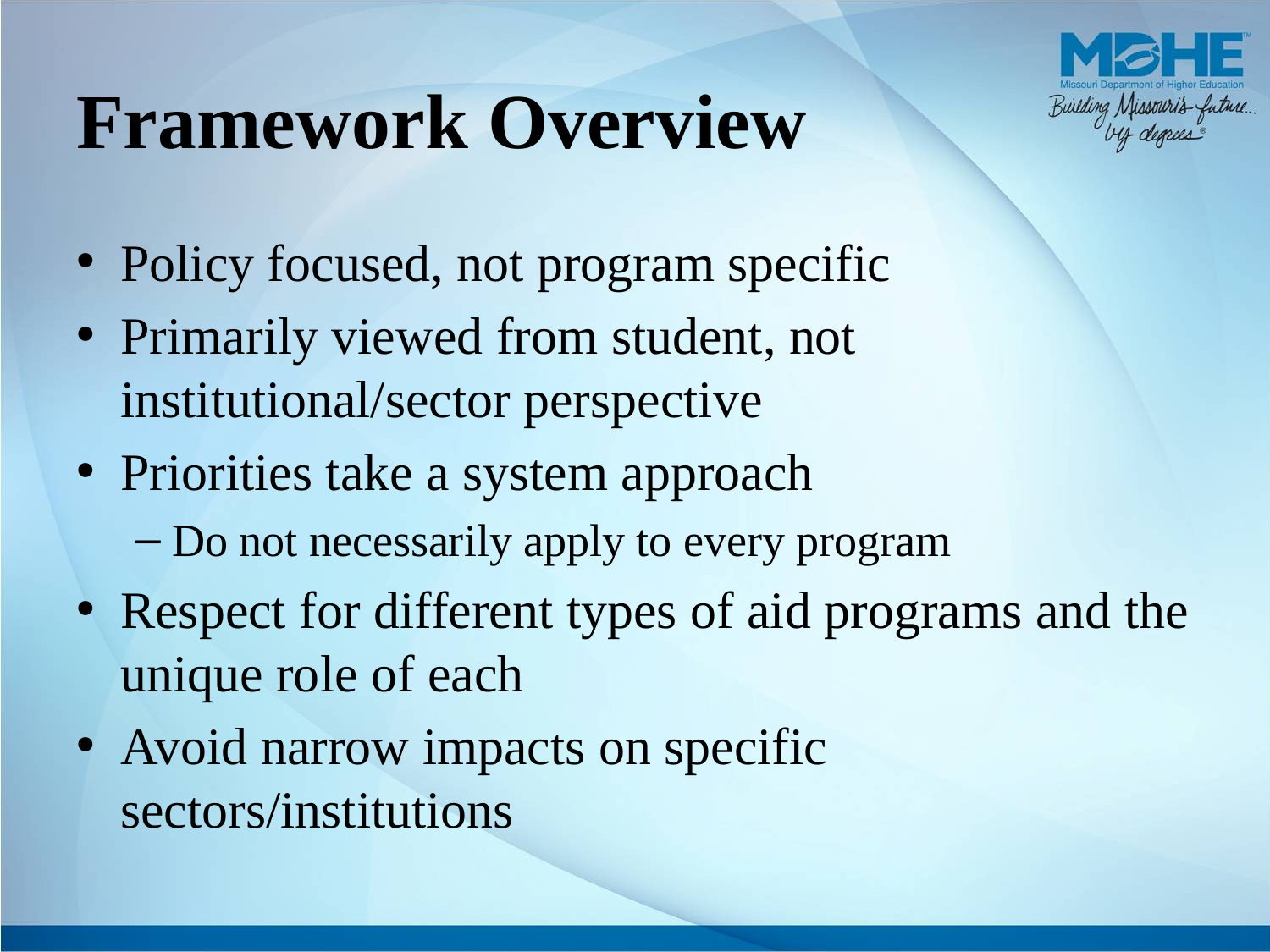

# Framework Overview
Policy focused, not program specific
Primarily viewed from student, not institutional/sector perspective
Priorities take a system approach
Do not necessarily apply to every program
Respect for different types of aid programs and the unique role of each
Avoid narrow impacts on specific sectors/institutions